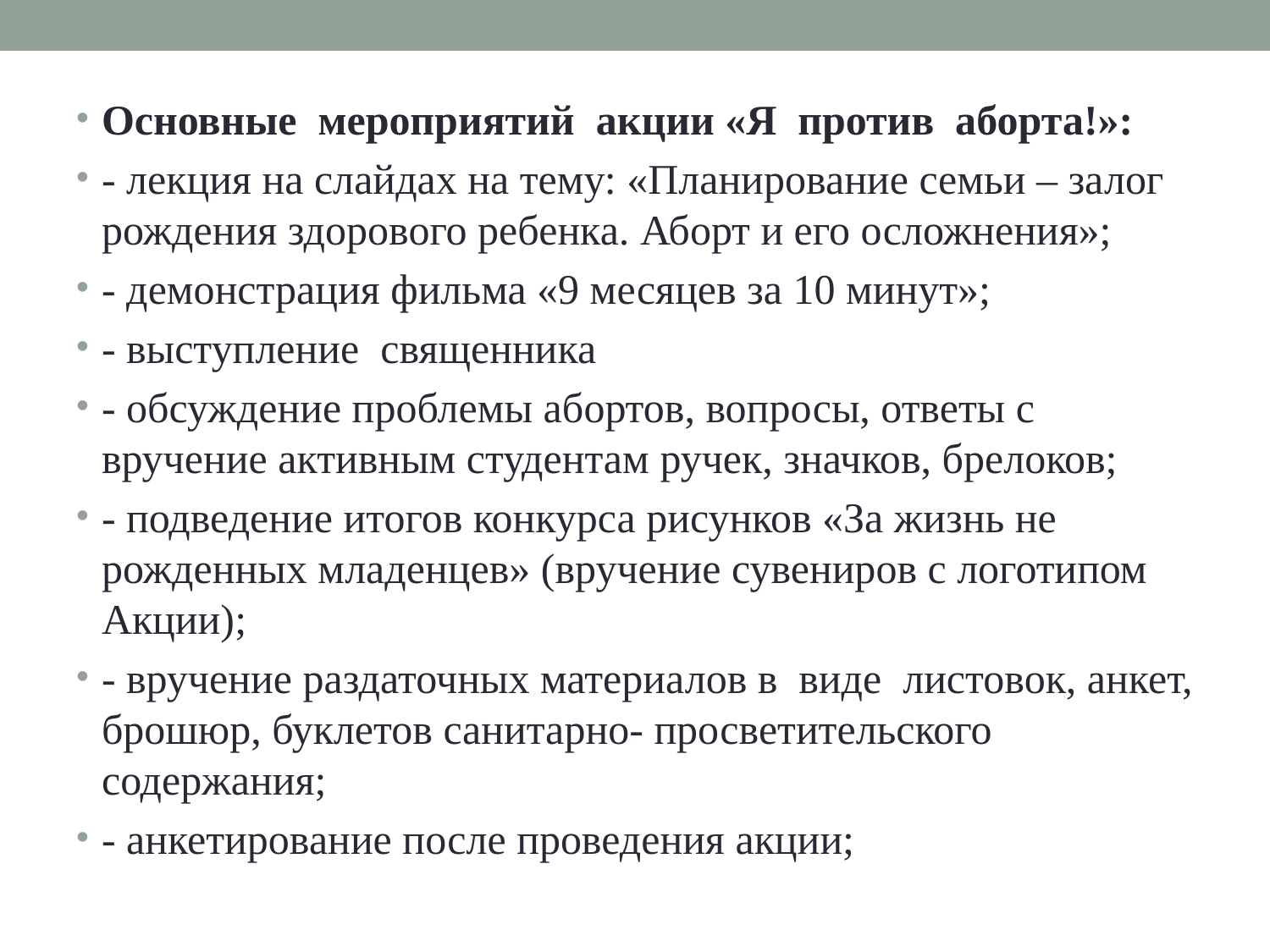

#
Основные  мероприятий  акции «Я  против  аборта!»:
- лекция на слайдах на тему: «Планирование семьи – залог рождения здорового ребенка. Аборт и его осложнения»;
- демонстрация фильма «9 месяцев за 10 минут»;
- выступление  священника
- обсуждение проблемы абортов, вопросы, ответы с вручение активным студентам ручек, значков, брелоков;
- подведение итогов конкурса рисунков «За жизнь не рожденных младенцев» (вручение сувениров с логотипом Акции);
- вручение раздаточных материалов в  виде  листовок, анкет, брошюр, буклетов санитарно- просветительского содержания;
- анкетирование после проведения акции;